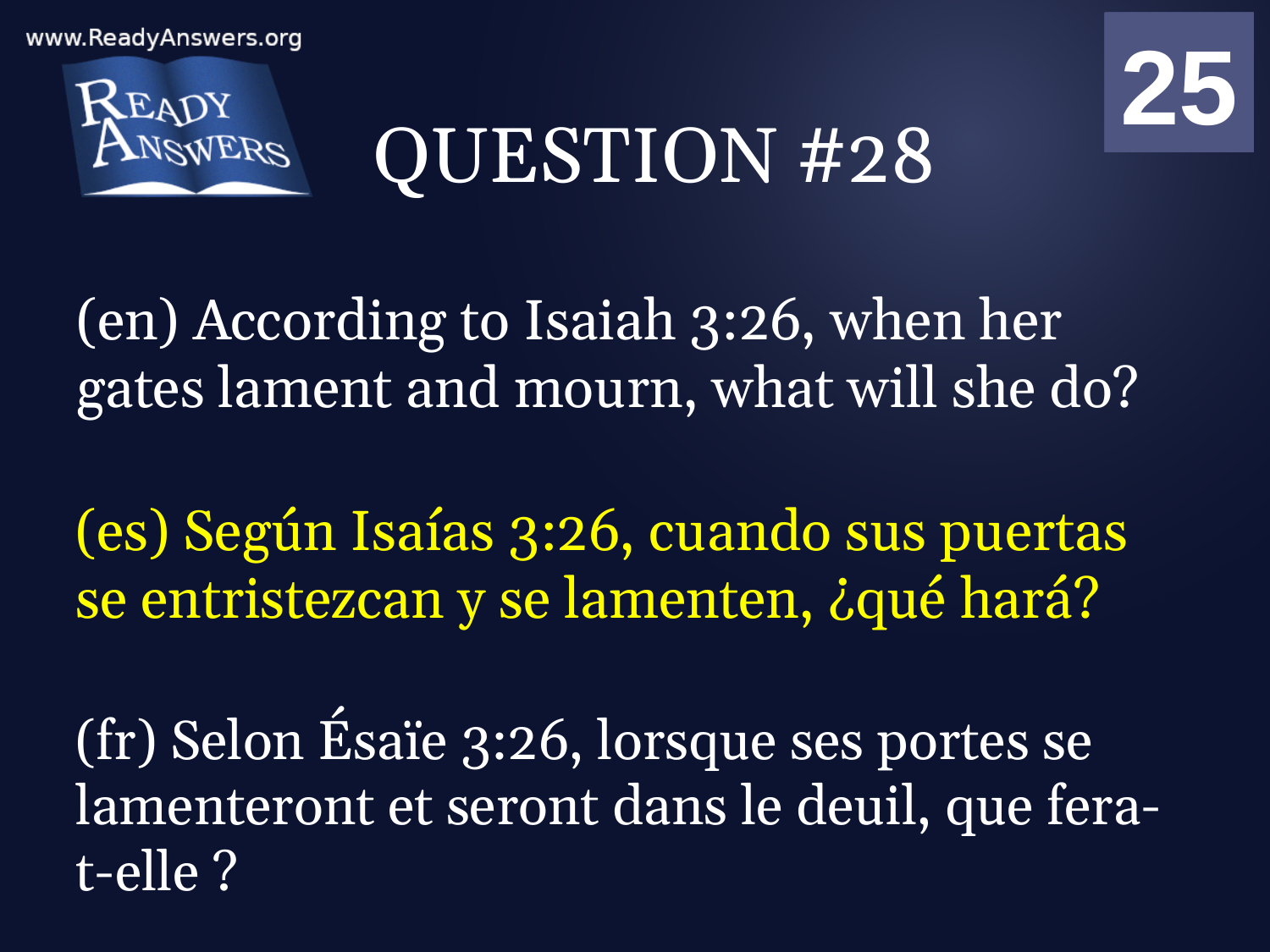

01
02
03
04
05
06
07
08
09
10
11
12
13
14
15
16
17
18
19
20
21
22
23
24
25
00
# QUESTION #28
(en) According to Isaiah 3:26, when her gates lament and mourn, what will she do?
(es) Según Isaías 3:26, cuando sus puertas se entristezcan y se lamenten, ¿qué hará?
(fr) Selon Ésaïe 3:26, lorsque ses portes se lamenteront et seront dans le deuil, que fera-t-elle ?